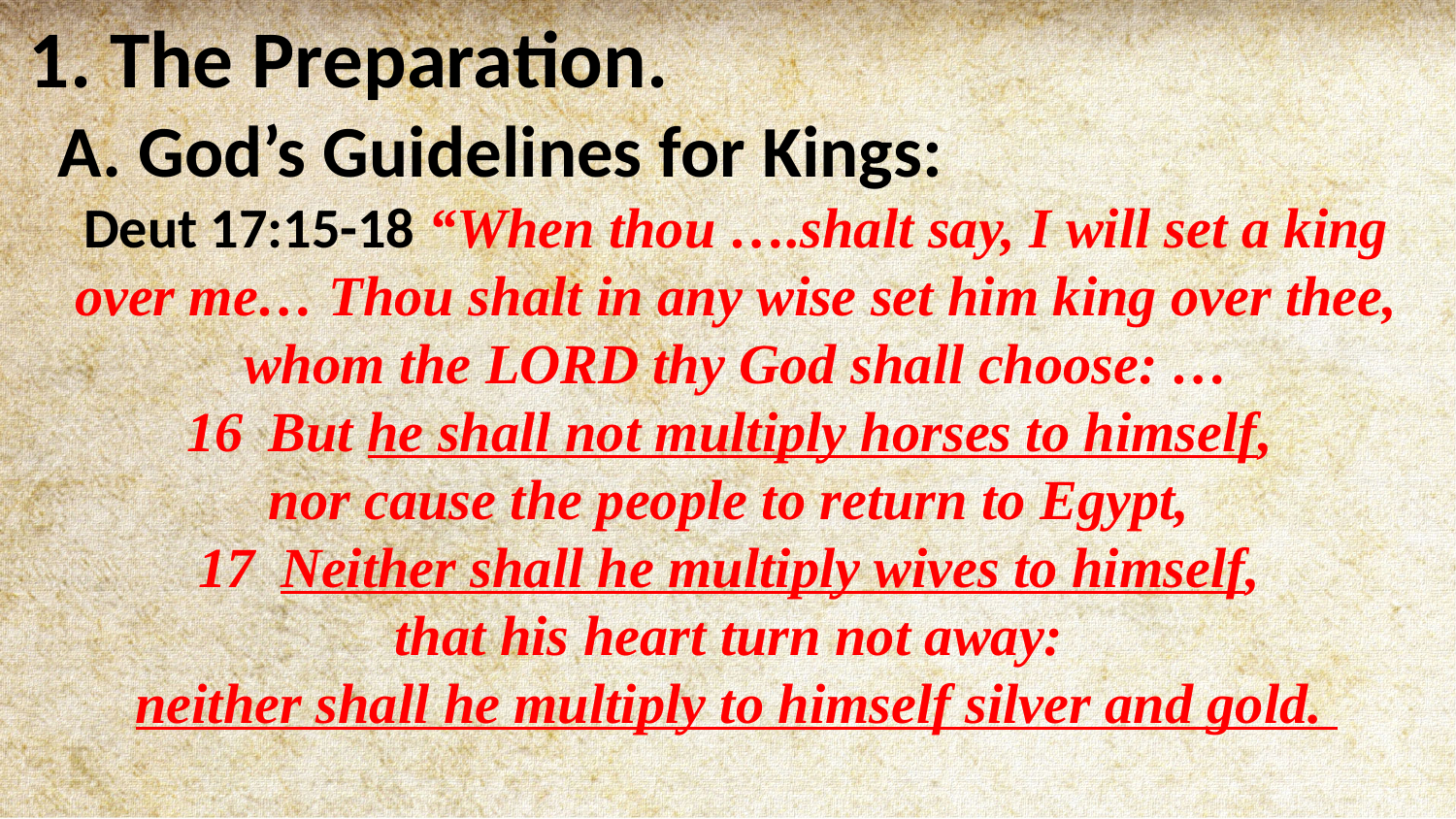

1. The Preparation.
  A. God’s Guidelines for Kings:
Deut 17:15-18 “When thou ….shalt say, I will set a king over me… Thou shalt in any wise set him king over thee, whom the LORD thy God shall choose: …
But he shall not multiply horses to himself,
nor cause the people to return to Egypt,
Neither shall he multiply wives to himself,
that his heart turn not away:
neither shall he multiply to himself silver and gold.